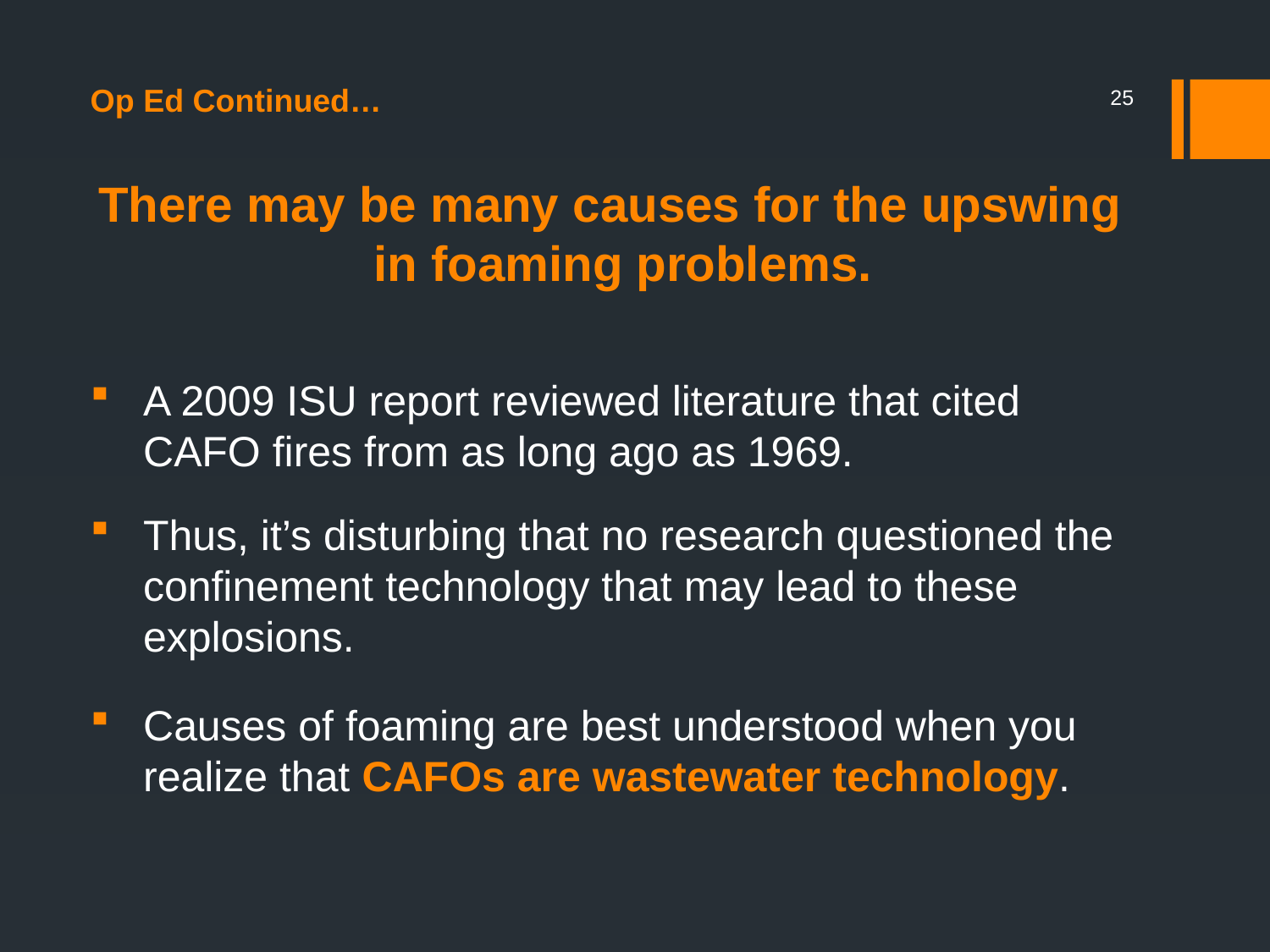

Op Ed Continued…

There may be many causes for the upswing in foaming problems.

A 2009 ISU report reviewed literature that cited CAFO fires from as long ago as 1969.

Thus, it’s disturbing that no research questioned the confinement technology that may lead to these explosions.

Causes of foaming are best understood when you realize that CAFOs are wastewater technology.
25